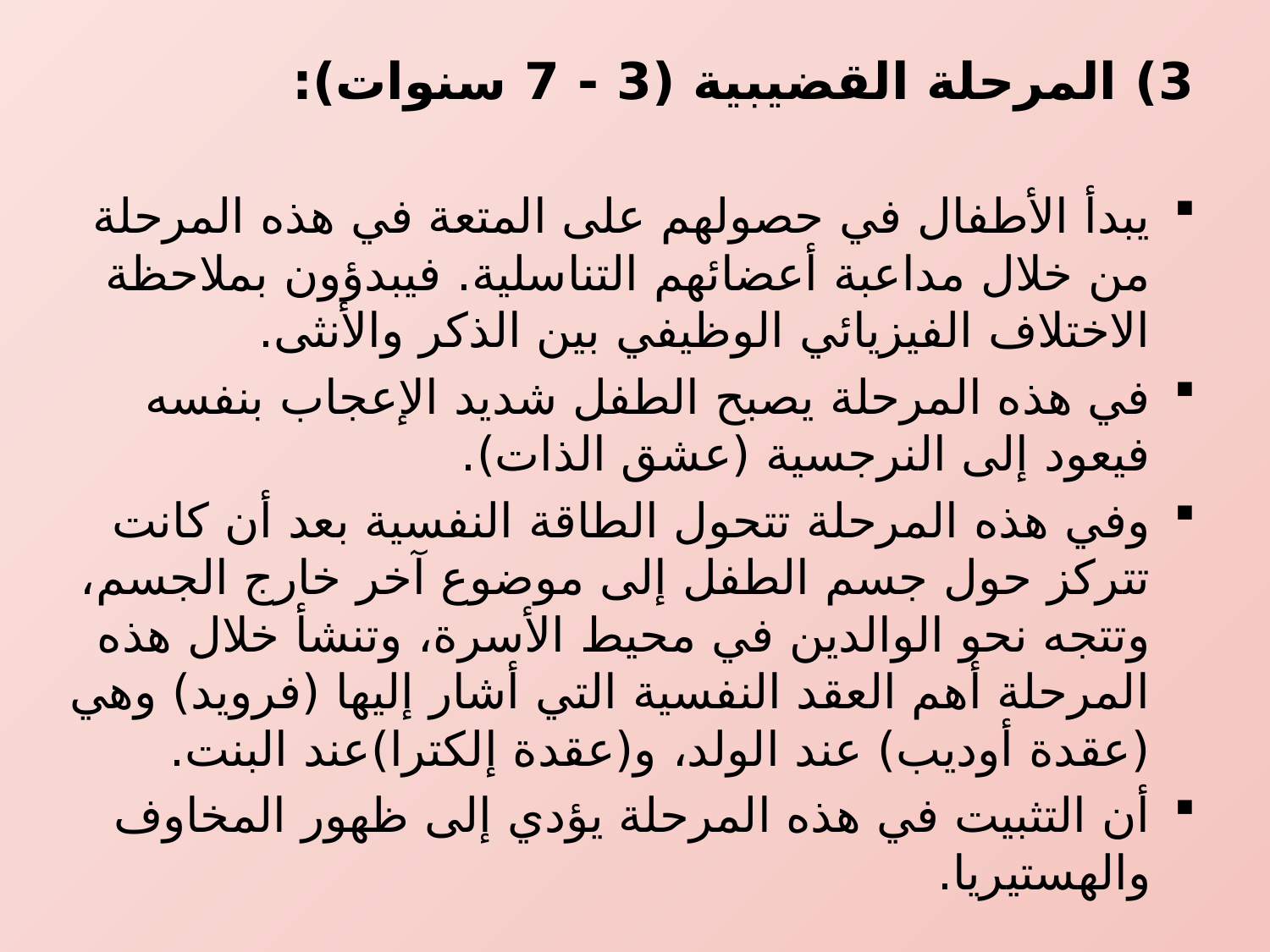

3) المرحلة القضيبية (3 - 7 سنوات):

يبدأ الأطفال في حصولهم على المتعة في هذه المرحلة من خلال مداعبة أعضائهم التناسلية. فيبدؤون بملاحظة الاختلاف الفيزيائي الوظيفي بين الذكر والأنثى.
في هذه المرحلة يصبح الطفل شديد الإعجاب بنفسه فيعود إلى النرجسية (عشق الذات).
وفي هذه المرحلة تتحول الطاقة النفسية بعد أن كانت تتركز حول جسم الطفل إلى موضوع آخر خارج الجسم، وتتجه نحو الوالدين في محيط الأسرة، وتنشأ خلال هذه المرحلة أهم العقد النفسية التي أشار إليها (فرويد) وهي (عقدة أوديب) عند الولد، و(عقدة إلكترا)عند البنت.
أن التثبيت في هذه المرحلة يؤدي إلى ظهور المخاوف والهستيريا.